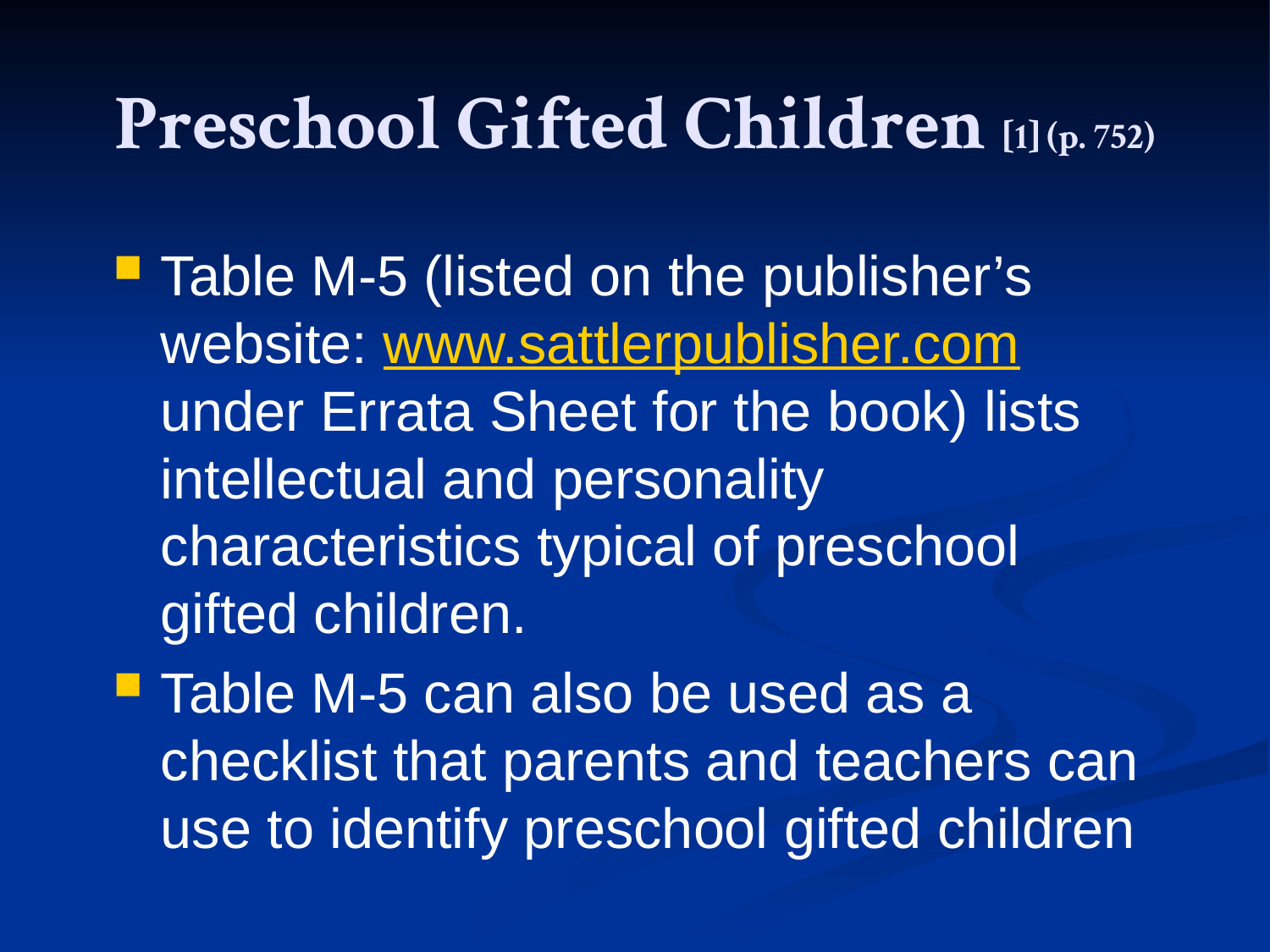

# Preschool Gifted Children [1] (p. 752)
Table M-5 (listed on the publisher’s website: www.sattlerpublisher.com under Errata Sheet for the book) lists intellectual and personality characteristics typical of preschool gifted children.
Table M-5 can also be used as a checklist that parents and teachers can use to identify preschool gifted children